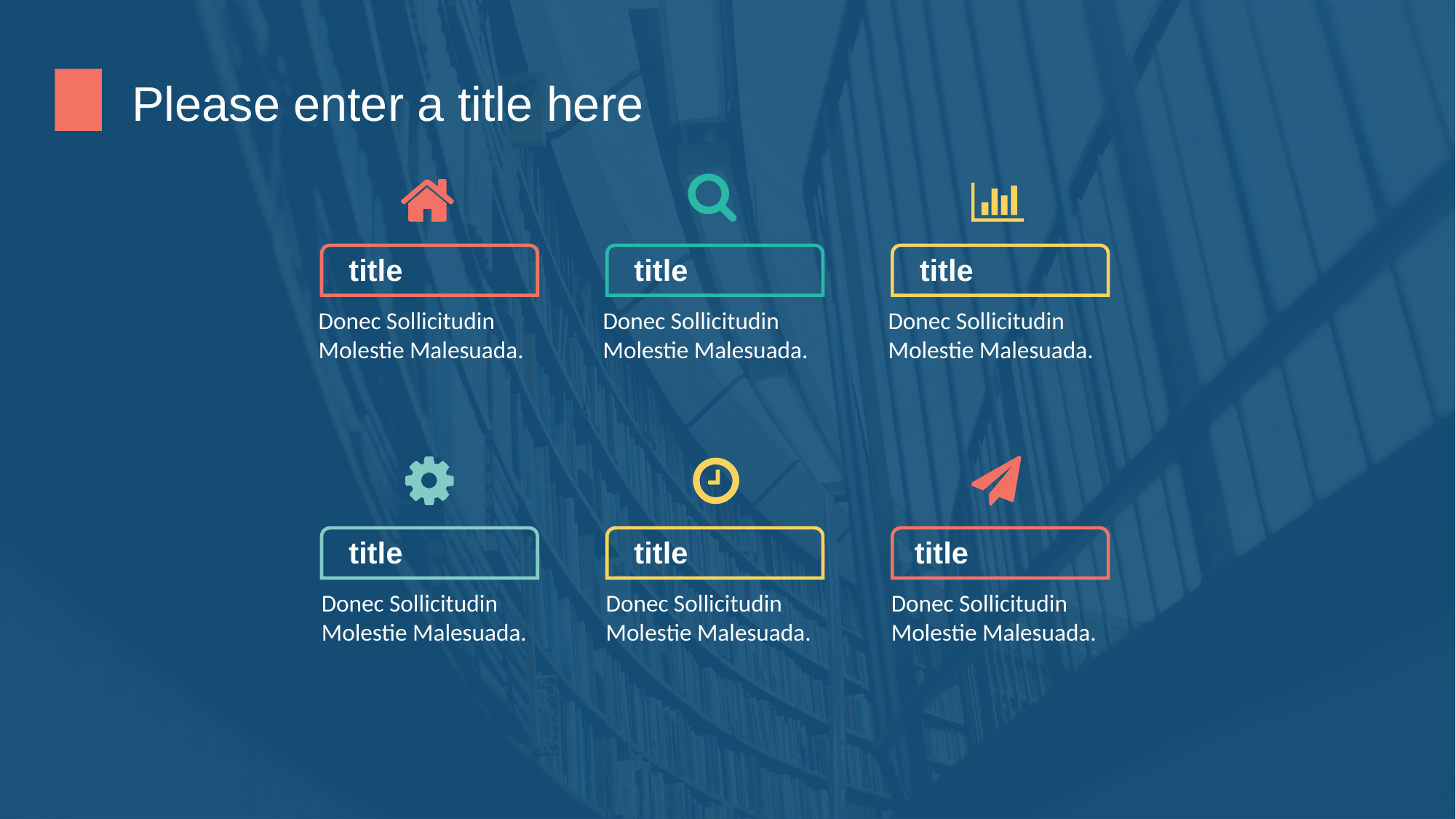

Please enter a title here

title
title
title
Donec Sollicitudin Molestie Malesuada.
Donec Sollicitudin Molestie Malesuada.
Donec Sollicitudin Molestie Malesuada.

title
title
title
Donec Sollicitudin Molestie Malesuada.
Donec Sollicitudin Molestie Malesuada.
Donec Sollicitudin Molestie Malesuada.